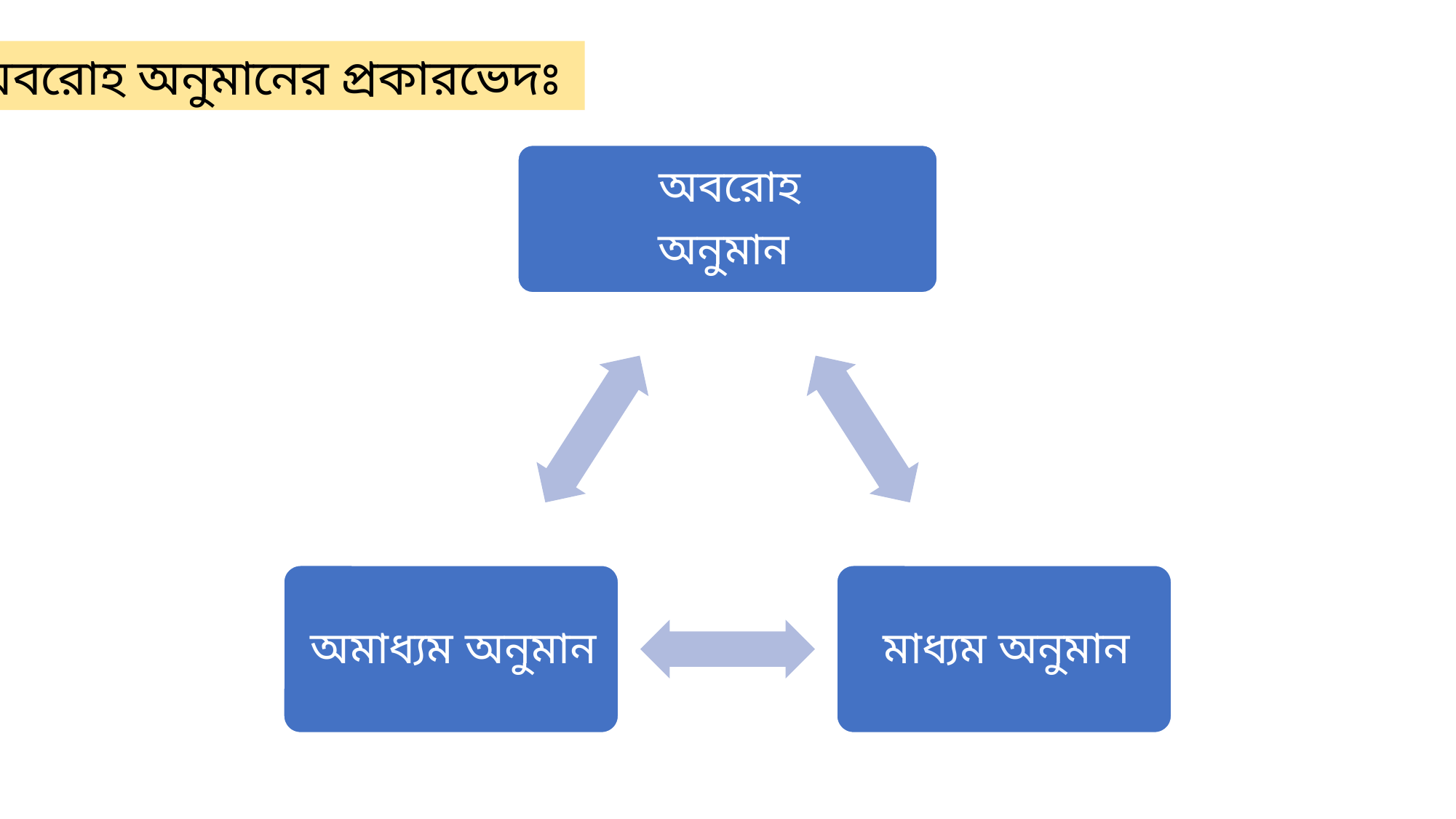

অবরোহ অনুমানের প্রকারভেদঃ
অবরোহ
অনুমান

মাধ্যম অনুমান

অমাধ্যম অনুমান